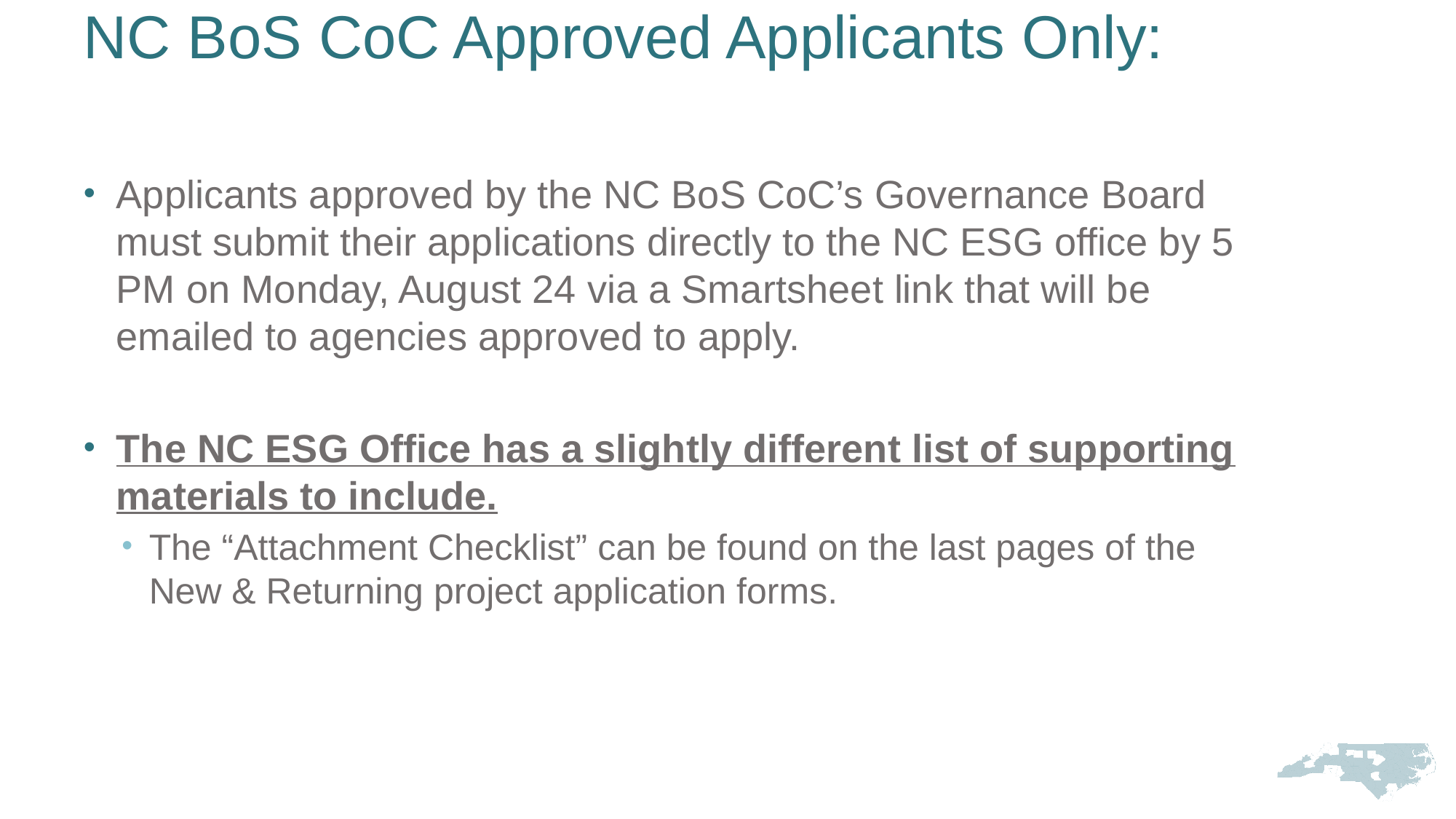

# NC BoS CoC Approved Applicants Only:
Applicants approved by the NC BoS CoC’s Governance Board must submit their applications directly to the NC ESG office by 5 PM on Monday, August 24 via a Smartsheet link that will be emailed to agencies approved to apply.

The NC ESG Office has a slightly different list of supporting materials to include.
The “Attachment Checklist” can be found on the last pages of the New & Returning project application forms.